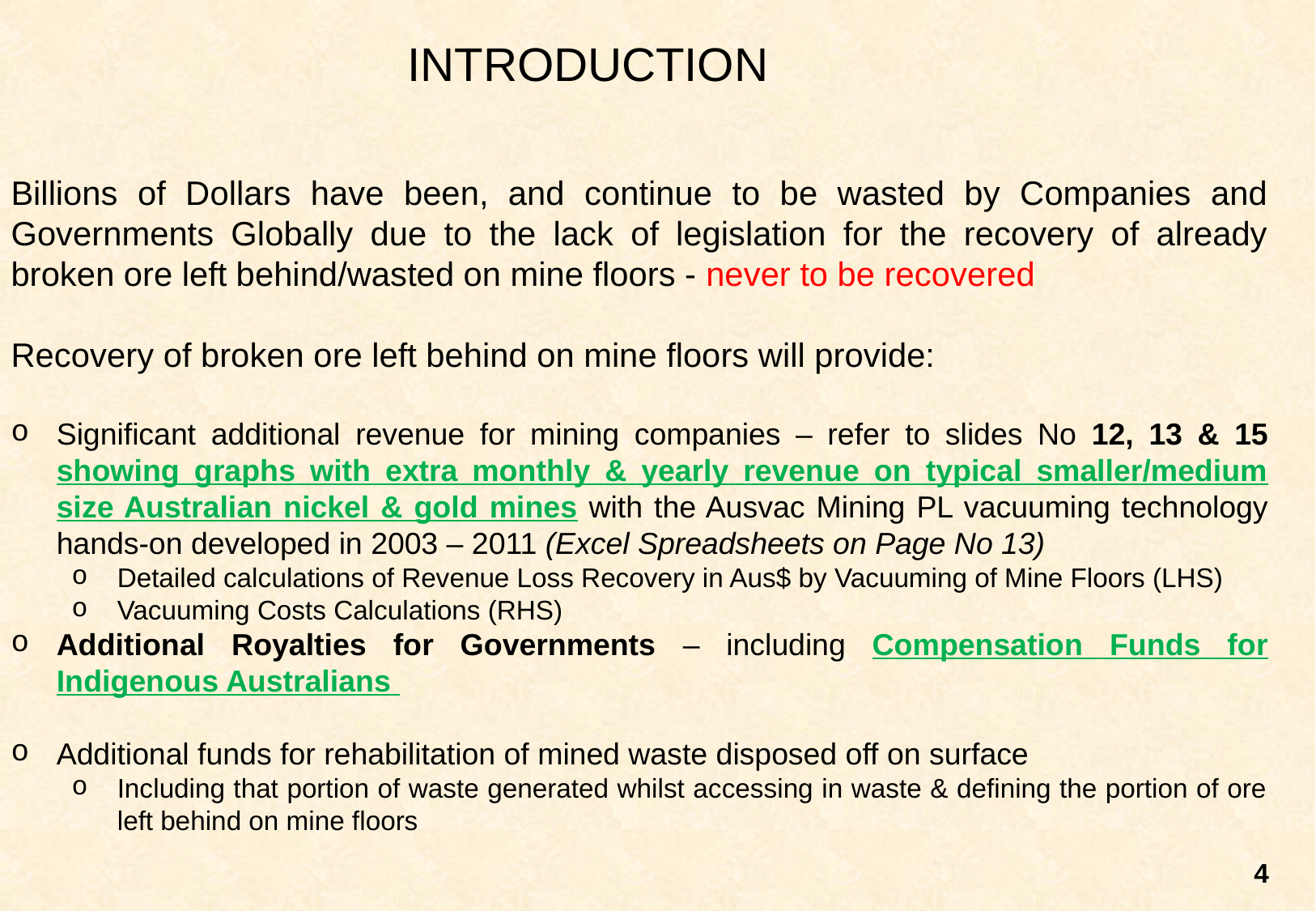

INTRODUCTION

Billions of Dollars have been, and continue to be wasted by Companies and Governments Globally due to the lack of legislation for the recovery of already broken ore left behind/wasted on mine floors - never to be recovered
Recovery of broken ore left behind on mine floors will provide:

Significant additional revenue for mining companies – refer to slides No 12, 13 & 15 showing graphs with extra monthly & yearly revenue on typical smaller/medium size Australian nickel & gold mines with the Ausvac Mining PL vacuuming technology hands-on developed in 2003 – 2011 (Excel Spreadsheets on Page No 13)
Detailed calculations of Revenue Loss Recovery in Aus$ by Vacuuming of Mine Floors (LHS)
Vacuuming Costs Calculations (RHS)
Additional Royalties for Governments – including Compensation Funds for Indigenous Australians

Additional funds for rehabilitation of mined waste disposed off on surface
Including that portion of waste generated whilst accessing in waste & defining the portion of ore left behind on mine floors
4